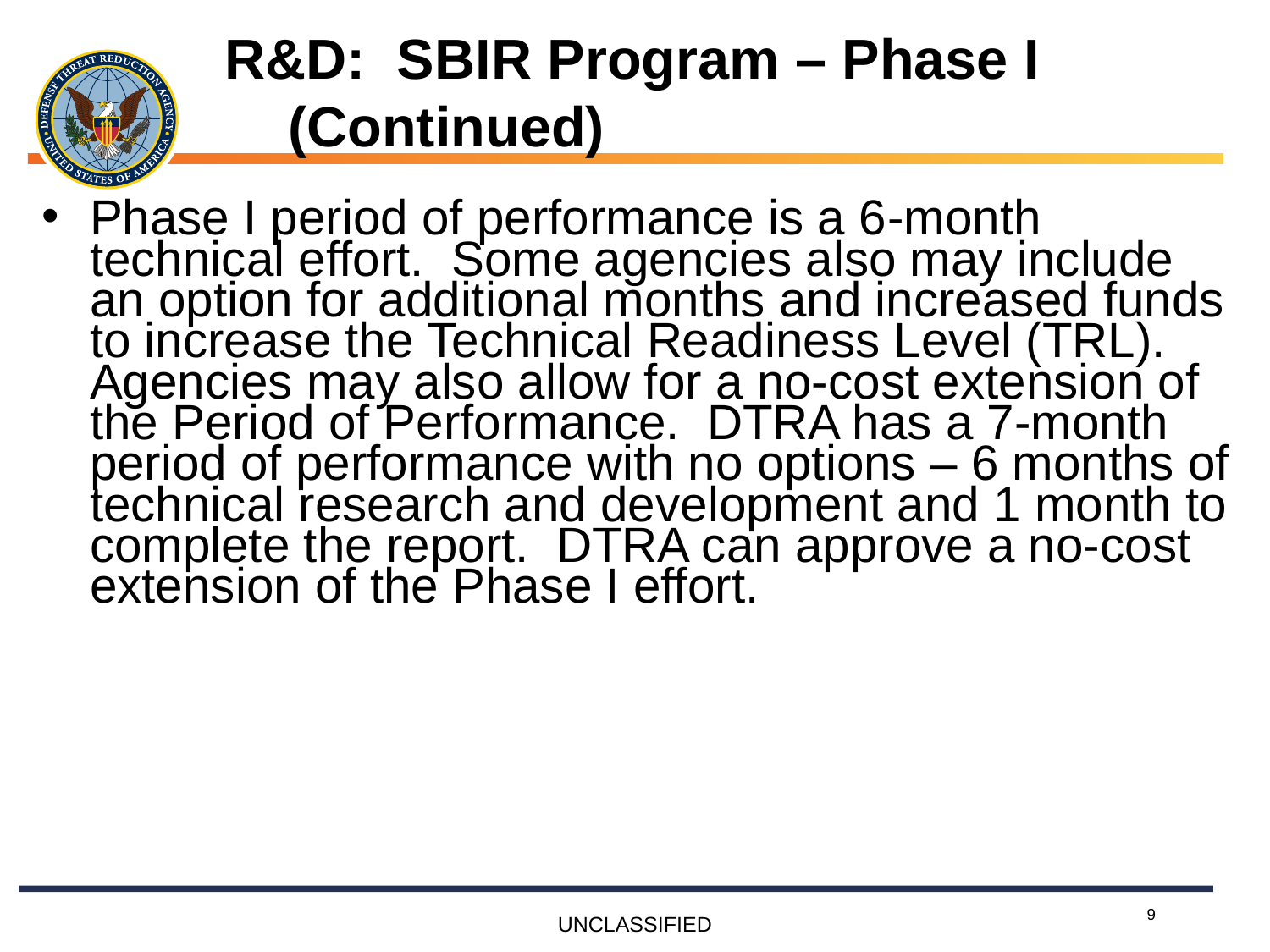

R&D:  SBIR Program – Phase I (Continued)
Phase I period of performance is a 6-month technical effort.  Some agencies also may include an option for additional months and increased funds to increase the Technical Readiness Level (TRL).   Agencies may also allow for a no-cost extension of the Period of Performance.  DTRA has a 7-month period of performance with no options – 6 months of technical research and development and 1 month to complete the report.  DTRA can approve a no-cost extension of the Phase I effort.

9